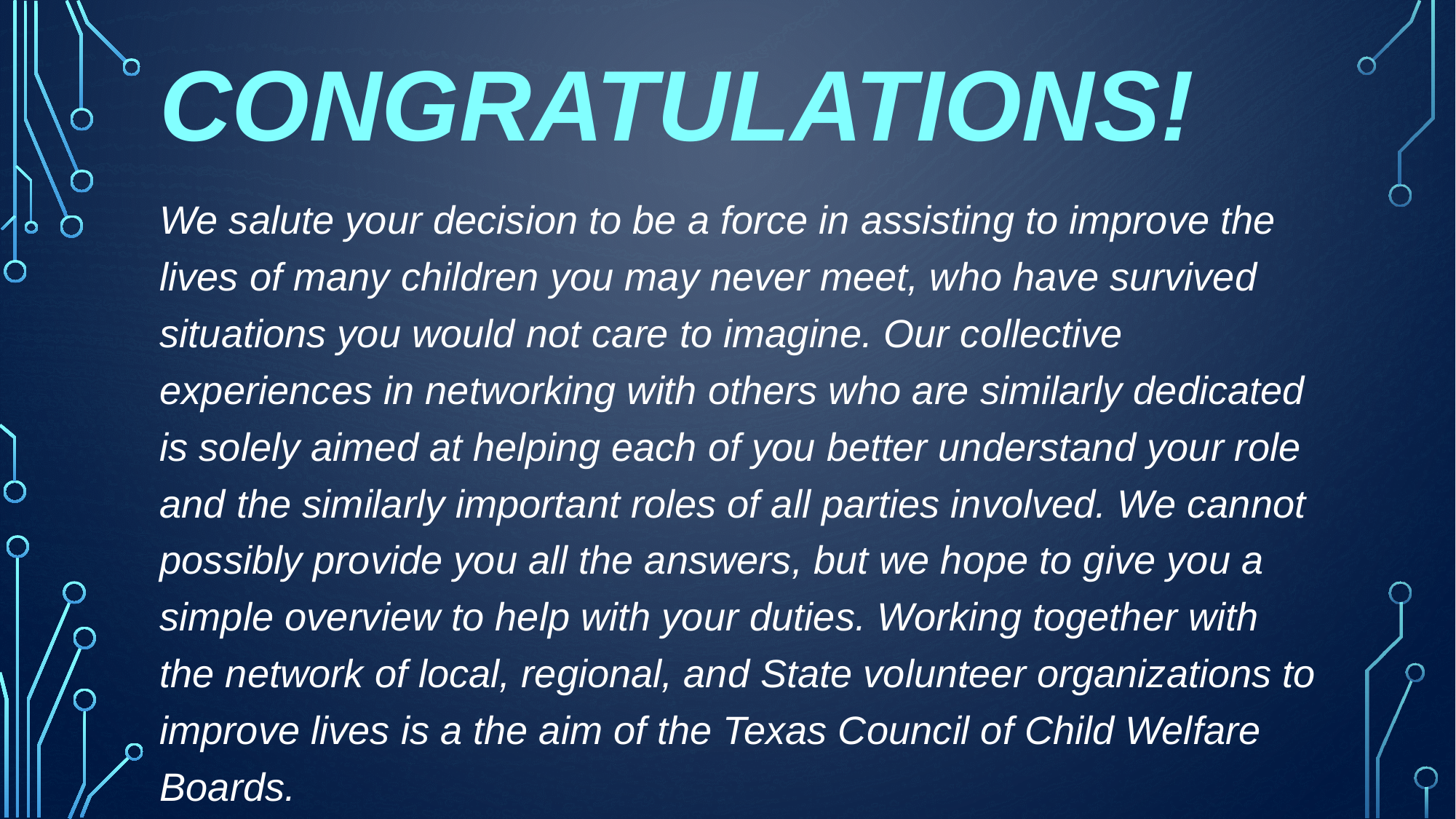

# CONGRATULATIONS!
We salute your decision to be a force in assisting to improve the lives of many children you may never meet, who have survived situations you would not care to imagine. Our collective experiences in networking with others who are similarly dedicated is solely aimed at helping each of you better understand your role and the similarly important roles of all parties involved. We cannot possibly provide you all the answers, but we hope to give you a simple overview to help with your duties. Working together with the network of local, regional, and State volunteer organizations to improve lives is a the aim of the Texas Council of Child Welfare Boards.